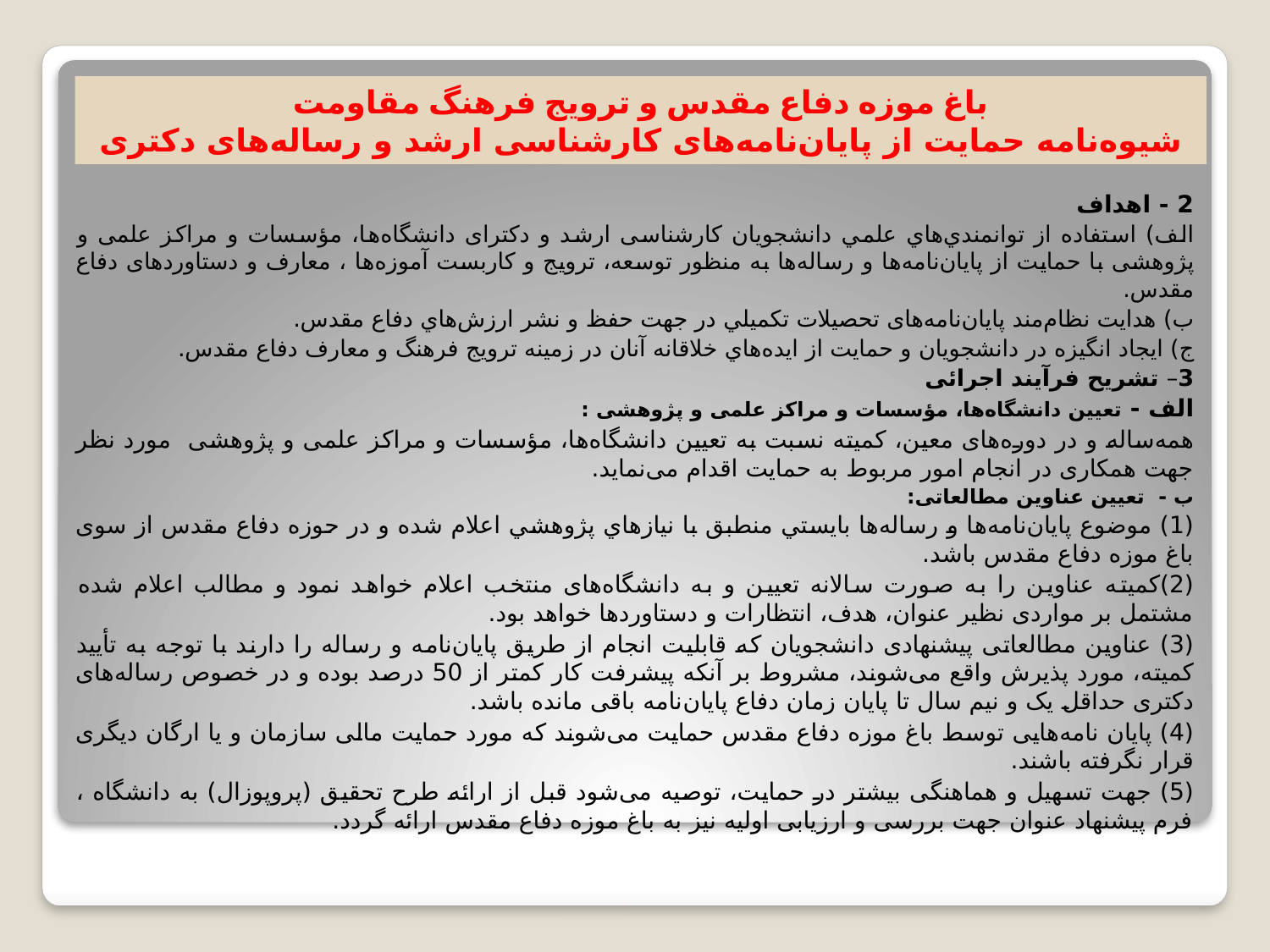

باغ موزه دفاع مقدس و ترویج فرهنگ مقاومت
شيوه‌نامه حمايت از پایان‌نامه‌های کارشناسی ارشد و رساله‌های دکتری
2 - اهداف
الف) استفاده از توانمندي‌هاي علمي دانشجويان کارشناسی ارشد و دکترای دانشگاه‌ها، مؤسسات و مراکز علمی و پژوهشی با حمایت از پایان‌نامه‌ها و رساله‌ها به منظور توسعه، ترويج و کاربست آموزه‌ها ، معارف و دستاوردهای دفاع مقدس.
ب) هدايت نظام‌مند پايان‌نامه‌های تحصيلات تكميلي در جهت حفظ و نشر ارزش‌هاي دفاع مقدس.
ج) ايجاد انگيزه در دانشجويان و حمايت از ايده‌هاي خلاقانه آنان در زمينه ترویج فرهنگ و معارف دفاع مقدس.
3– تشریح فرآیند اجرائی
الف - تعیین دانشگاه‌ها، مؤسسات و مراکز علمی و پژوهشی :
همه‌ساله و در دوره‌های معین، کمیته نسبت به تعیین دانشگاه‌ها، مؤسسات و مراکز علمی و پژوهشی  مورد نظر جهت همکاری در انجام امور مربوط به حمایت اقدام می‌نماید.
ب -  تعیین عناوین مطالعاتی:
(1) موضوع پايان‌نامه‌ها و رساله‌ها بايستي منطبق با نيازهاي پژوهشي اعلام شده و در حوزه دفاع مقدس از سوی باغ موزه دفاع مقدس باشد.
(2)کمیته عناوین را به صورت سالانه تعیین و به دانشگاه‌های منتخب اعلام خواهد نمود و مطالب اعلام شده مشتمل بر مواردی نظیر عنوان، هدف، انتظارات و دستاوردها خواهد بود.
(3) عناوین مطالعاتی پیشنهادی دانشجویان که قابلیت انجام از طریق پایان‌نامه و رساله را دارند با توجه به تأیید کمیته، مورد پذیرش واقع می‌شوند، مشروط بر آنکه پیشرفت کار کمتر از 50 درصد بوده و در خصوص رساله‌های دکتری حداقل یک و نیم سال تا پایان زمان دفاع پایان‌نامه باقی مانده باشد.
(4) پایان نامه‌هایی توسط باغ موزه دفاع مقدس حمایت می‌شوند که مورد حمایت مالی سازمان و یا ارگان دیگری قرار نگرفته باشند.
(5) جهت تسهیل و هماهنگی بیشتر در حمایت، توصیه می‌شود قبل از ارائه طرح تحقیق (پروپوزال) به دانشگاه ، فرم پیشنهاد عنوان جهت بررسی و ارزیابی اولیه نیز به باغ موزه دفاع مقدس ارائه گردد.